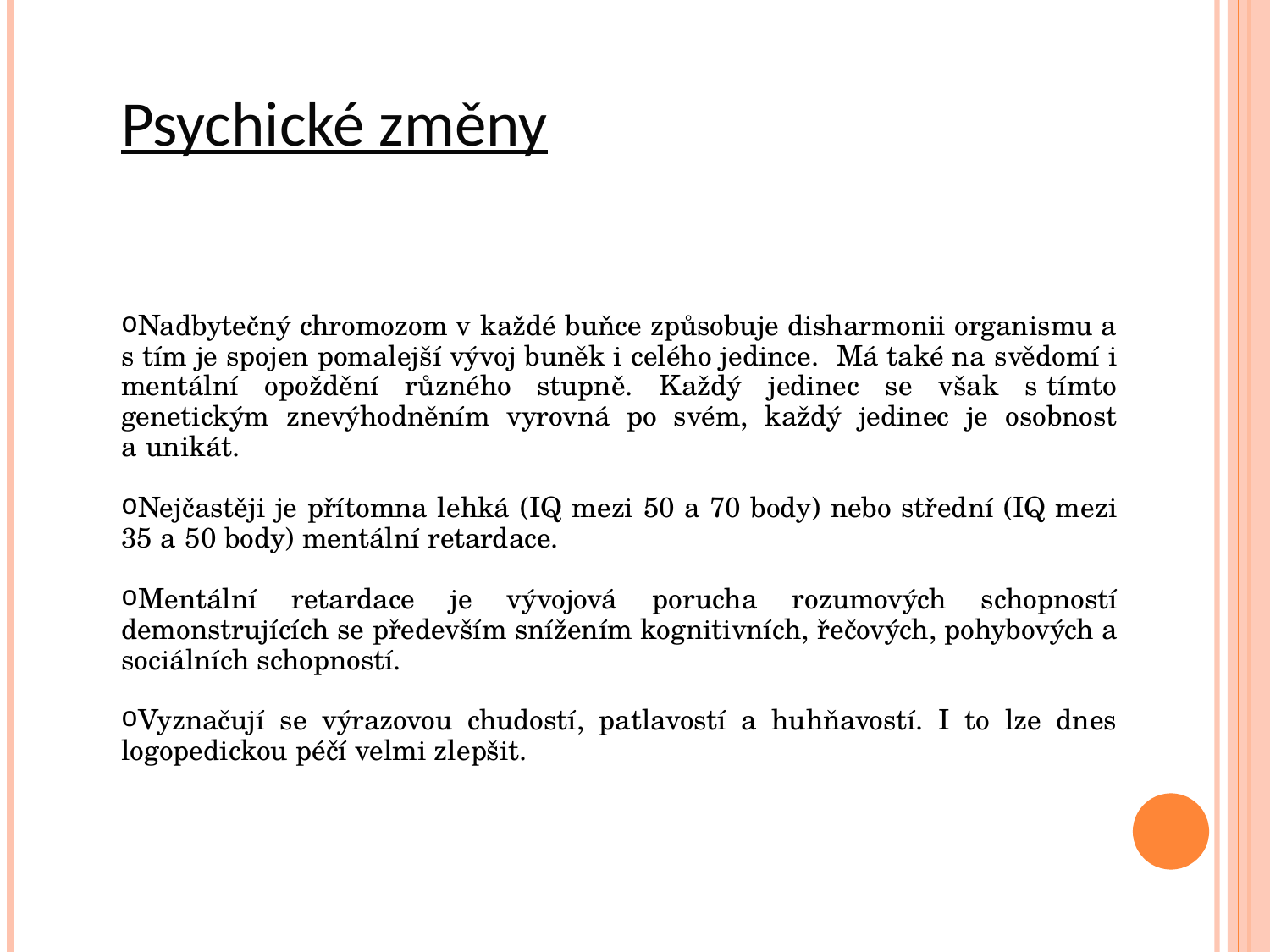

Psychické změny

Nadbytečný chromozom v každé buňce způsobuje disharmonii organismu a s tím je spojen pomalejší vývoj buněk i celého jedince.  Má také na svědomí i mentální opoždění různého stupně. Každý jedinec se však s tímto genetickým znevýhodněním vyrovná po svém, každý jedinec je osobnost a unikát.

Nejčastěji je přítomna lehká (IQ mezi 50 a 70 body) nebo střední (IQ mezi 35 a 50 body) mentální retardace.

Mentální retardace je vývojová porucha rozumových schopností demonstrujících se především snížením kognitivních, řečových, pohybových a sociálních schopností.

Vyznačují se výrazovou chudostí, patlavostí a huhňavostí. I to lze dnes logopedickou péčí velmi zlepšit.